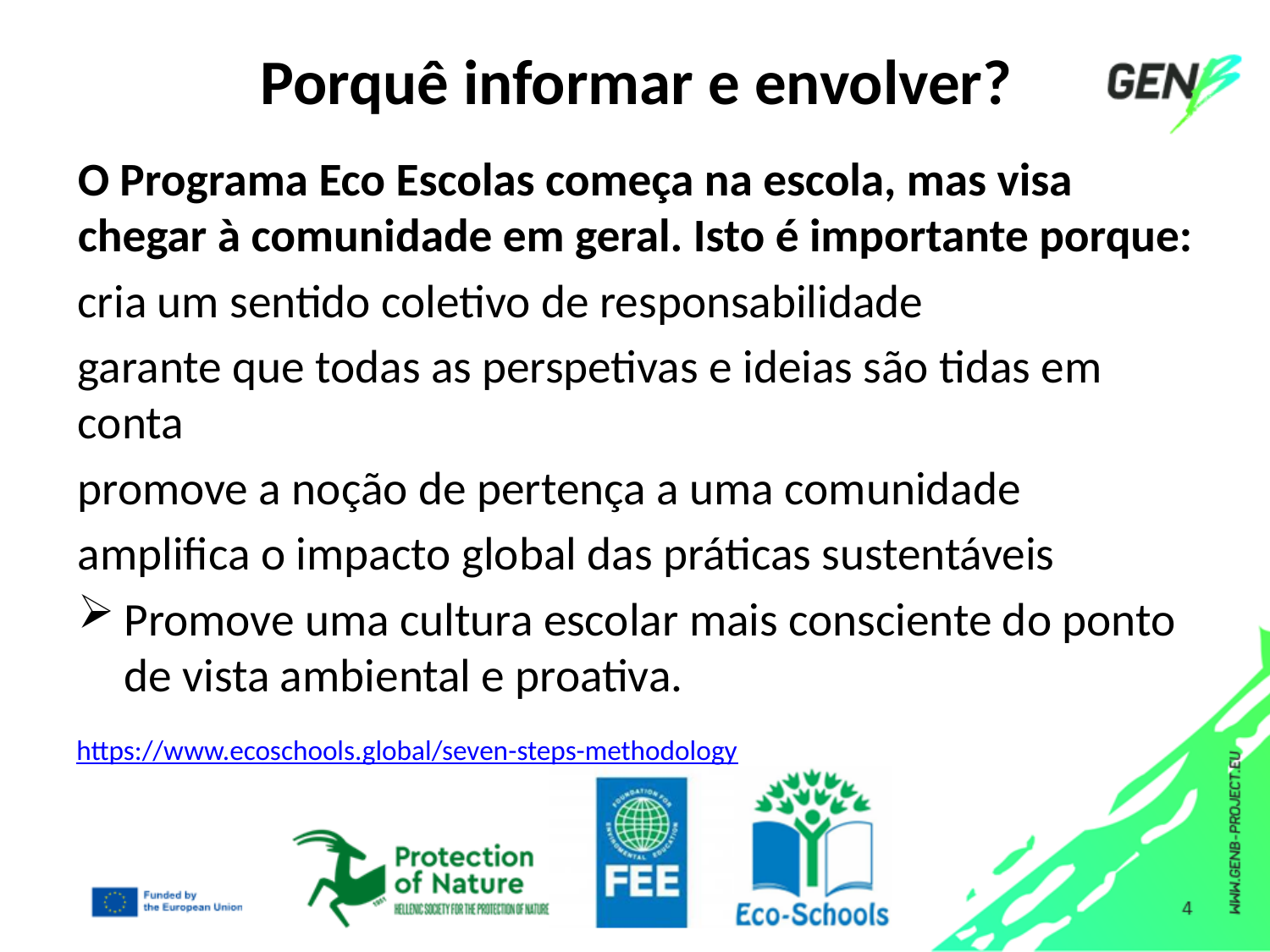

# Porquê informar e envolver?
O Programa Eco Escolas começa na escola, mas visa chegar à comunidade em geral. Isto é importante porque:
cria um sentido coletivo de responsabilidade
garante que todas as perspetivas e ideias são tidas em conta
promove a noção de pertença a uma comunidade
amplifica o impacto global das práticas sustentáveis
Promove uma cultura escolar mais consciente do ponto de vista ambiental e proativa.
https://www.ecoschools.global/seven-steps-methodology